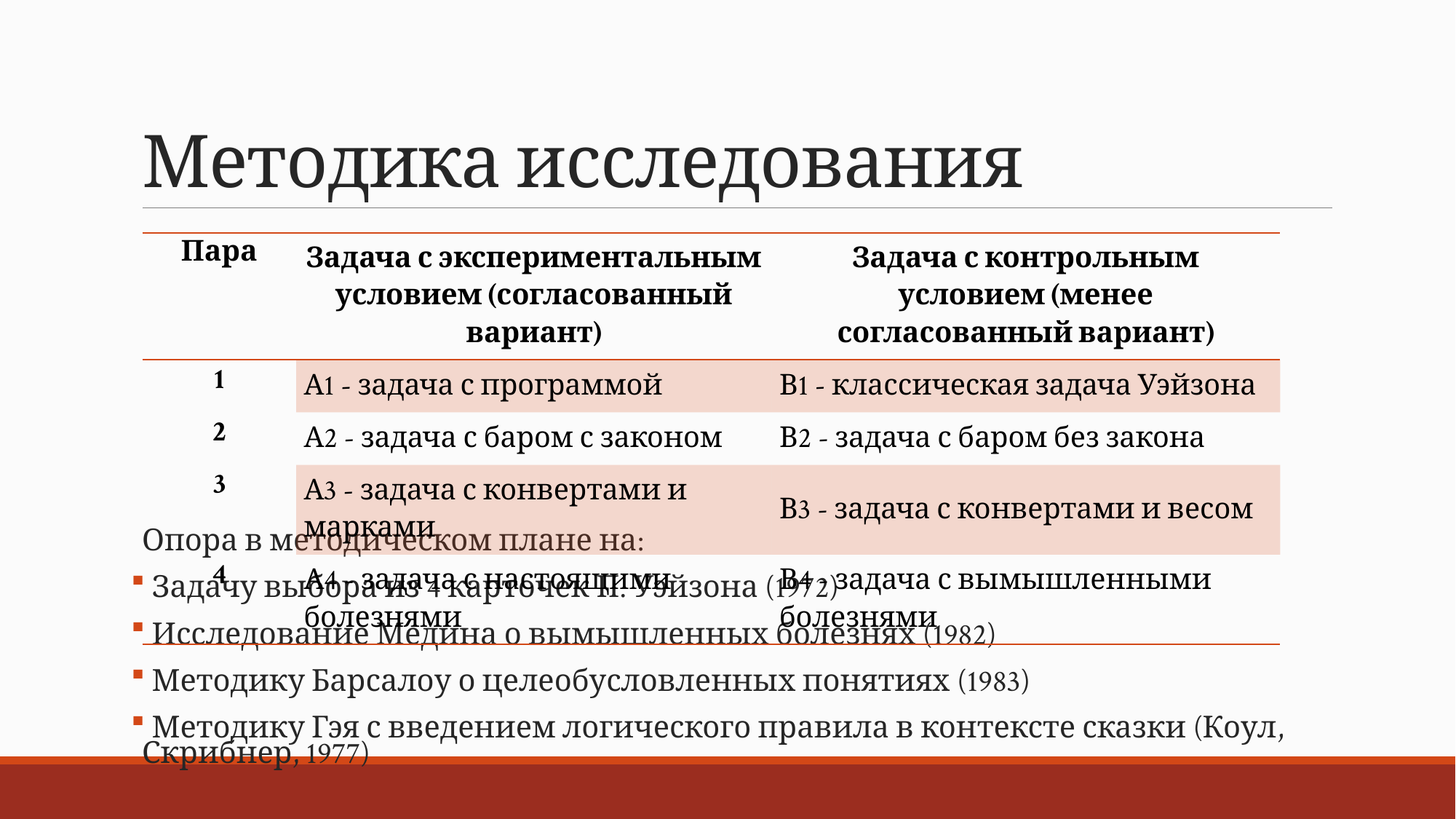

# Методика исследования
| Пара | Задача с экспериментальным условием (согласованный вариант) | Задача с контрольным условием (менее согласованный вариант) |
| --- | --- | --- |
| 1 | А1 - задача с программой | В1 - классическая задача Уэйзона |
| 2 | А2 - задача с баром с законом | В2 - задача с баром без закона |
| 3 | А3 - задача с конвертами и марками | В3 - задача с конвертами и весом |
| 4 | А4 - задача с настоящими болезнями | В4 - задача с вымышленными болезнями |
Опора в методическом плане на:
 Задачу выбора из 4 карточек П. Уэйзона (1972)
 Исследование Медина о вымышленных болезнях (1982)
 Методику Барсалоу о целеобусловленных понятиях (1983)
 Методику Гэя с введением логического правила в контексте сказки (Коул, Скрибнер, 1977)